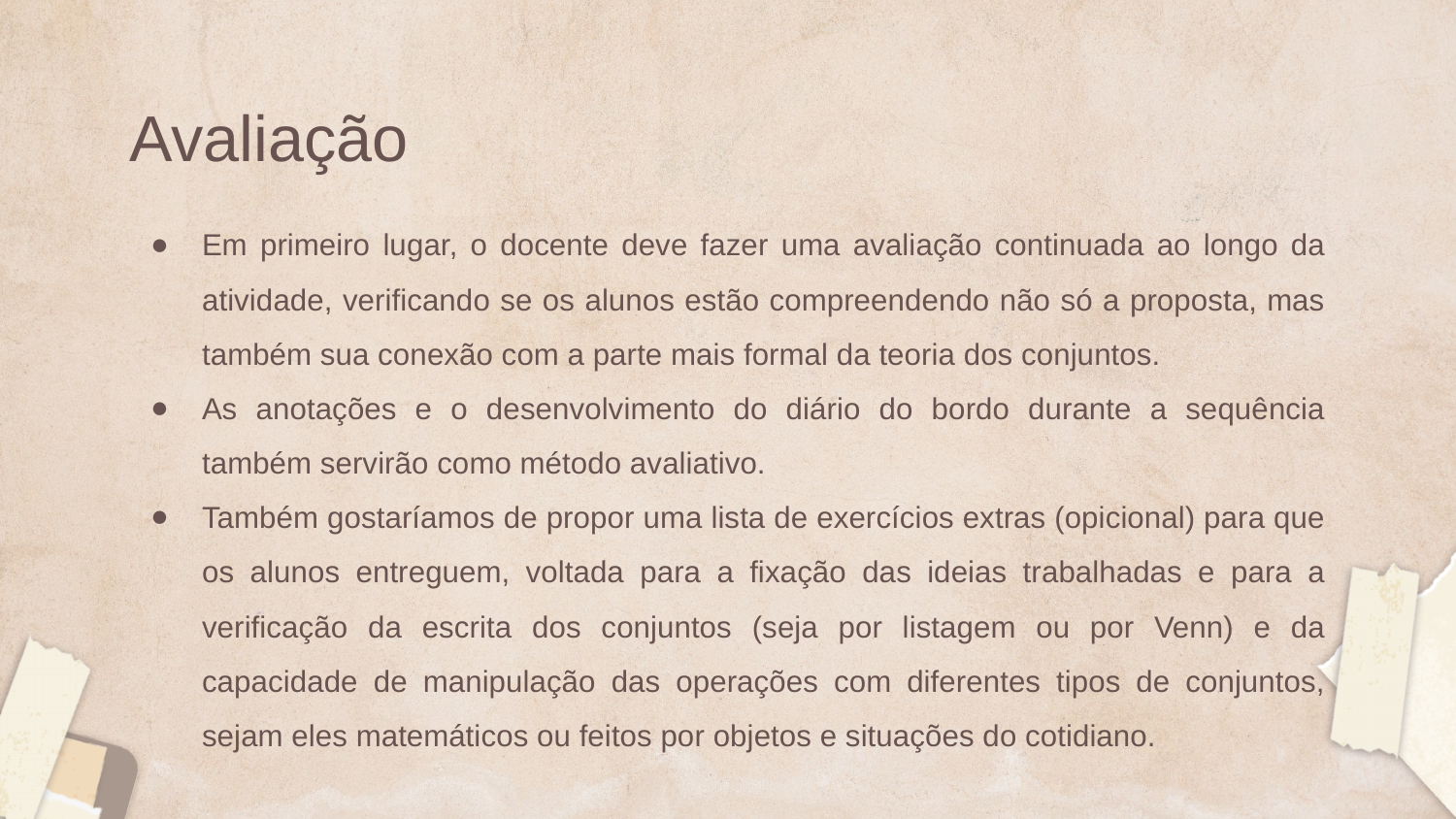

# Avaliação
Em primeiro lugar, o docente deve fazer uma avaliação continuada ao longo da atividade, verificando se os alunos estão compreendendo não só a proposta, mas também sua conexão com a parte mais formal da teoria dos conjuntos.
As anotações e o desenvolvimento do diário do bordo durante a sequência também servirão como método avaliativo.
Também gostaríamos de propor uma lista de exercícios extras (opicional) para que os alunos entreguem, voltada para a fixação das ideias trabalhadas e para a verificação da escrita dos conjuntos (seja por listagem ou por Venn) e da capacidade de manipulação das operações com diferentes tipos de conjuntos, sejam eles matemáticos ou feitos por objetos e situações do cotidiano.